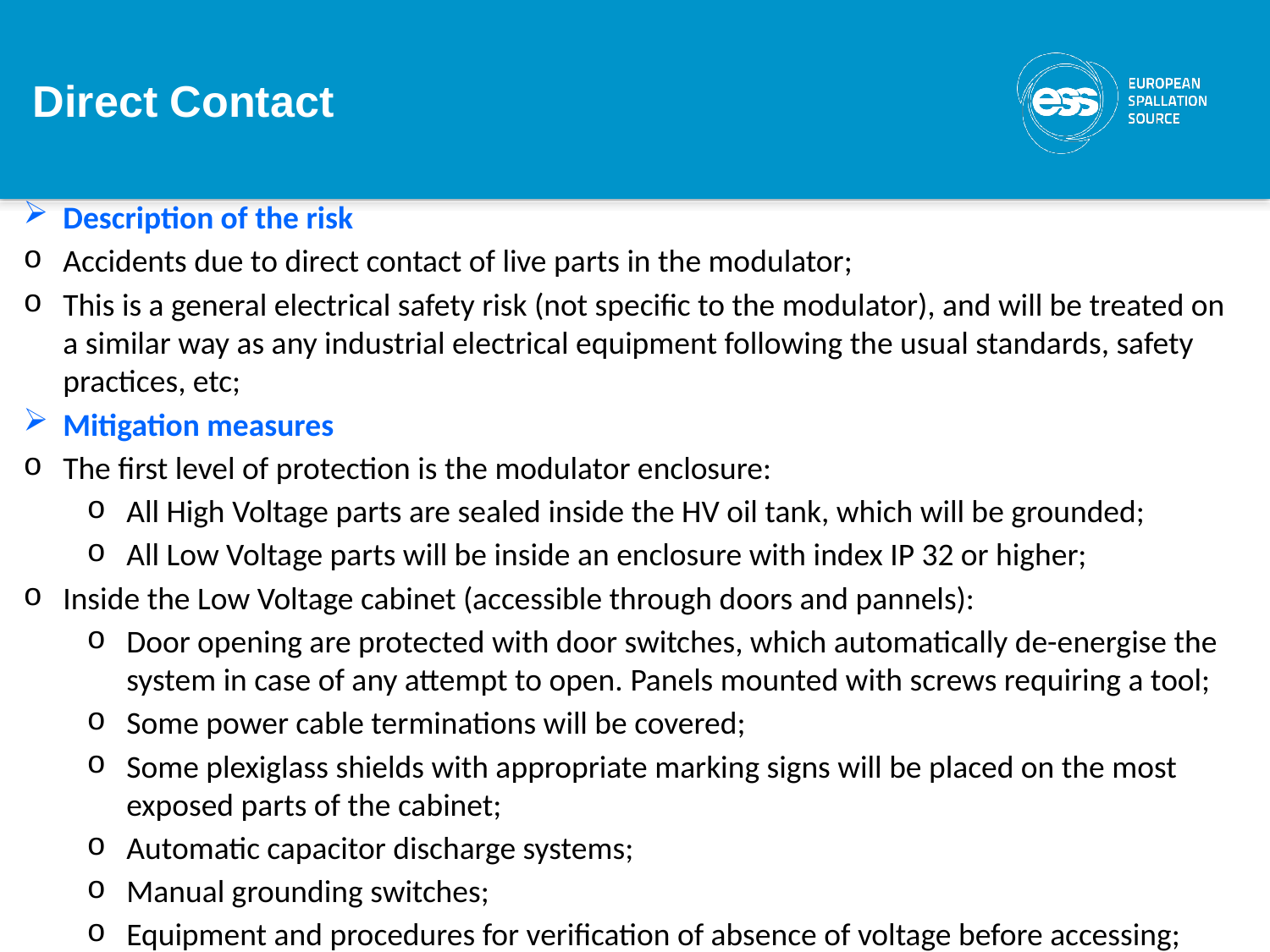

Direct Contact
Description of the risk
Accidents due to direct contact of live parts in the modulator;
This is a general electrical safety risk (not specific to the modulator), and will be treated on a similar way as any industrial electrical equipment following the usual standards, safety practices, etc;
Mitigation measures
The first level of protection is the modulator enclosure:
All High Voltage parts are sealed inside the HV oil tank, which will be grounded;
All Low Voltage parts will be inside an enclosure with index IP 32 or higher;
Inside the Low Voltage cabinet (accessible through doors and pannels):
Door opening are protected with door switches, which automatically de-energise the system in case of any attempt to open. Panels mounted with screws requiring a tool;
Some power cable terminations will be covered;
Some plexiglass shields with appropriate marking signs will be placed on the most exposed parts of the cabinet;
Automatic capacitor discharge systems;
Manual grounding switches;
Equipment and procedures for verification of absence of voltage before accessing;